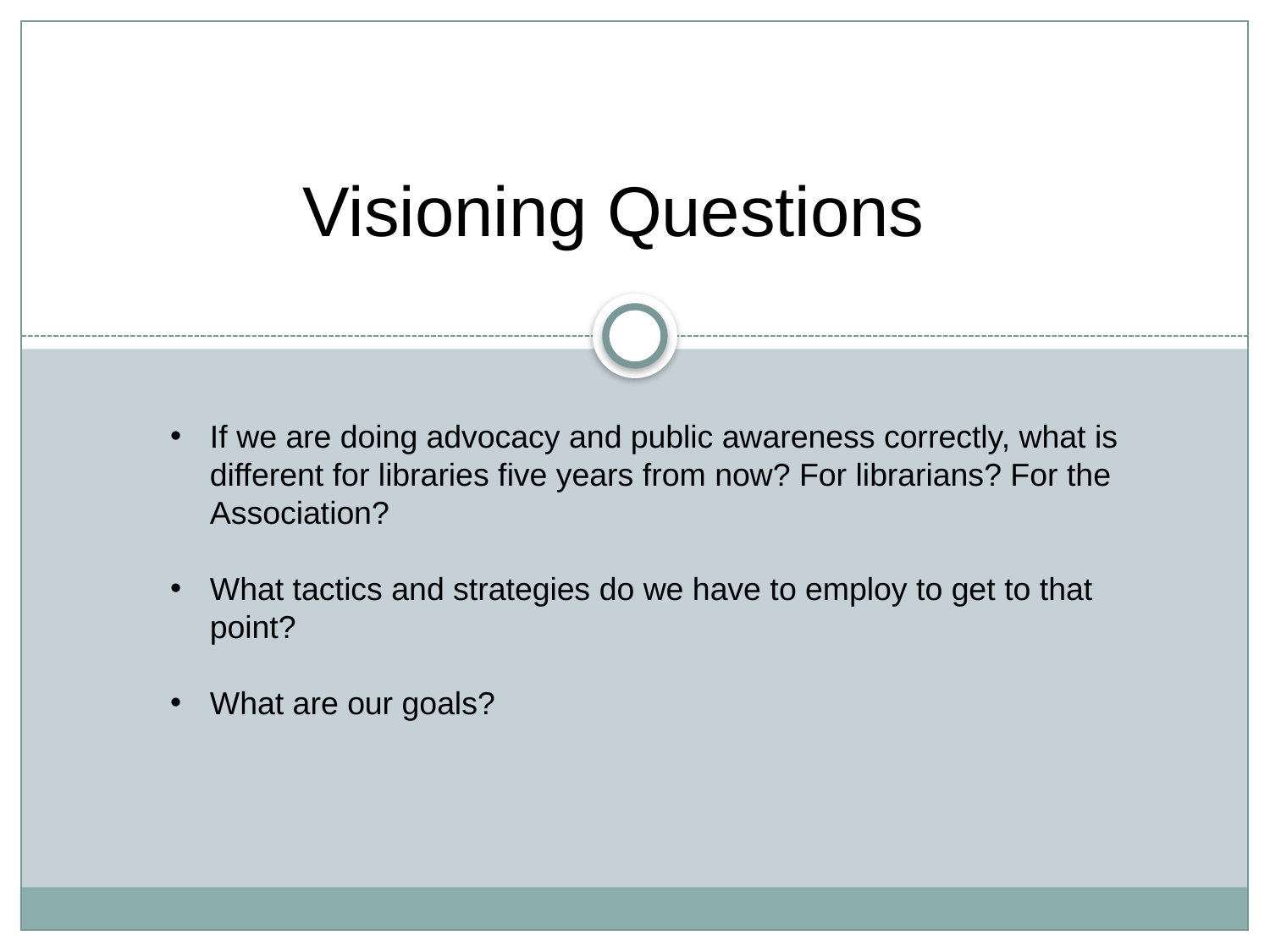

# Visioning Questions

If we are doing advocacy and public awareness correctly, what is different for libraries five years from now? For librarians? For the Association?

What tactics and strategies do we have to employ to get to that point?

What are our goals?